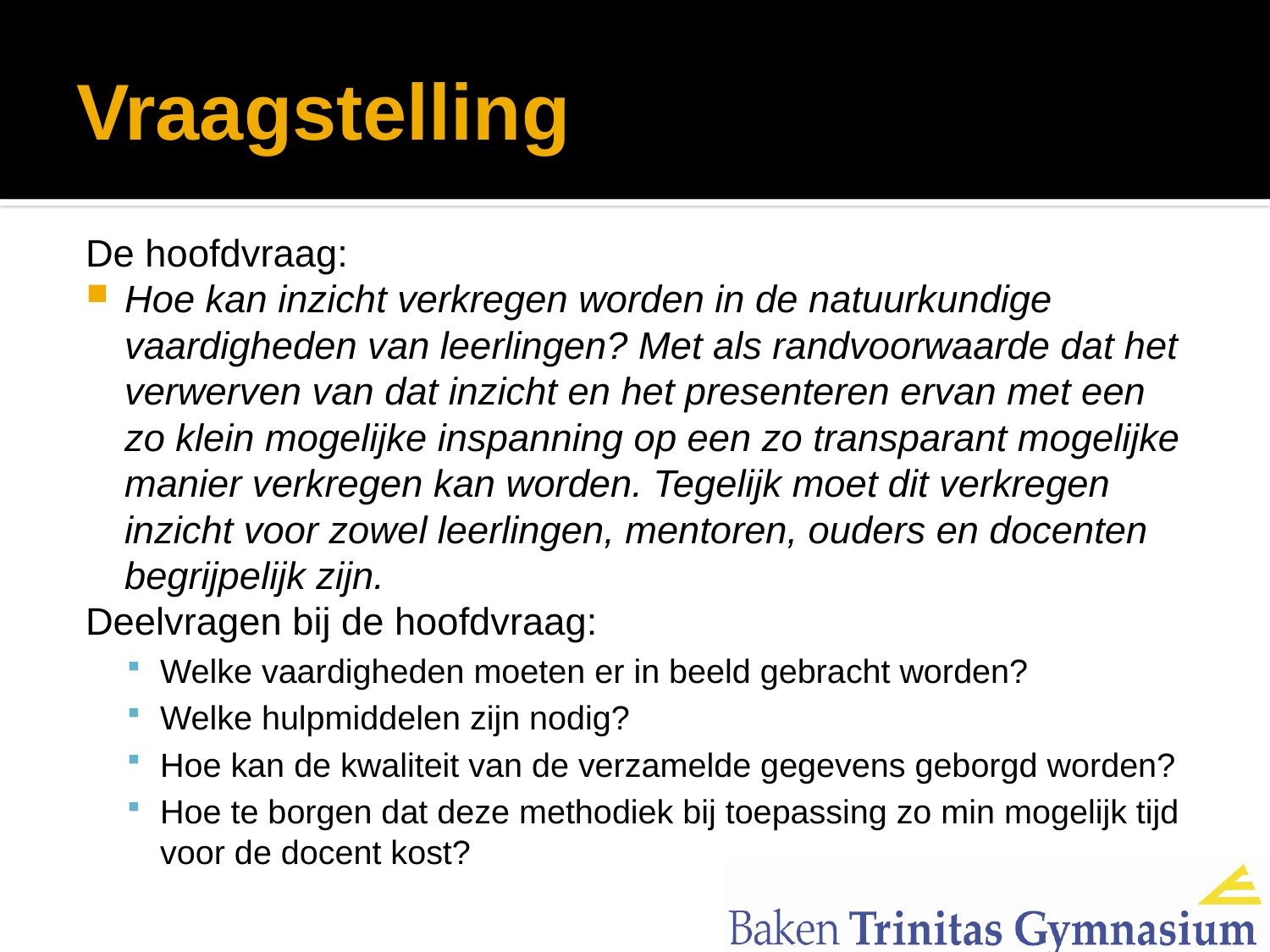

# Vraagstelling
De hoofdvraag:
Hoe kan inzicht verkregen worden in de natuurkundige vaardigheden van leerlingen? Met als randvoorwaarde dat het verwerven van dat inzicht en het presenteren ervan met een zo klein mogelijke inspanning op een zo transparant mogelijke manier verkregen kan worden. Tegelijk moet dit verkregen inzicht voor zowel leerlingen, mentoren, ouders en docenten begrijpelijk zijn.
Deelvragen bij de hoofdvraag:
Welke vaardigheden moeten er in beeld gebracht worden?
Welke hulpmiddelen zijn nodig?
Hoe kan de kwaliteit van de verzamelde gegevens geborgd worden?
Hoe te borgen dat deze methodiek bij toepassing zo min mogelijk tijd voor de docent kost?